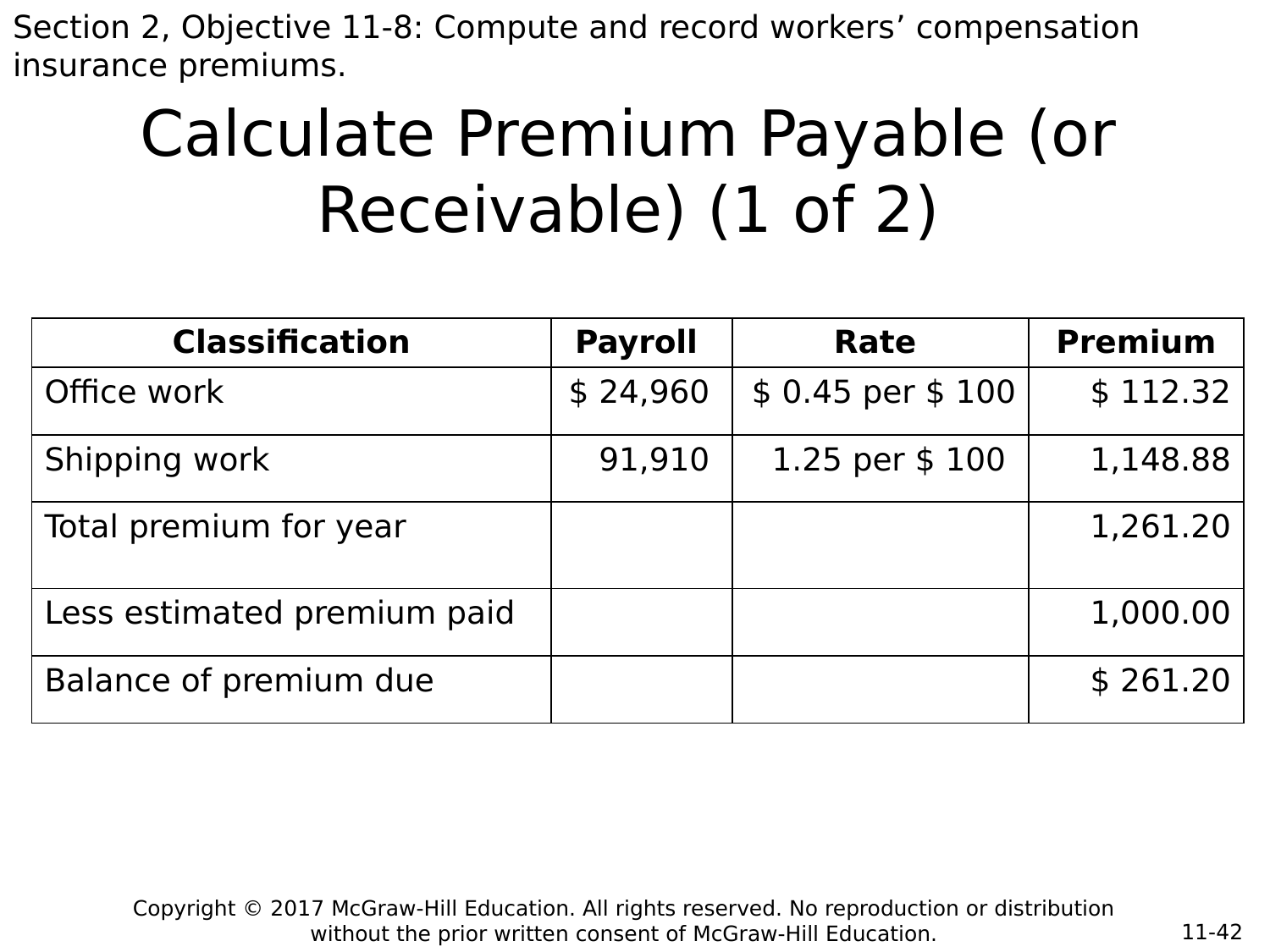

Section 2, Objective 11-8: Compute and record workers’ compensation insurance premiums.
# Calculate Premium Payable (or Receivable) (1 of 2)
| Classification | Payroll | Rate | Premium |
| --- | --- | --- | --- |
| Office work | $ 24,960 | $ 0.45 per $ 100 | $ 112.32 |
| Shipping work | 91,910 | 1.25 per $ 100 | 1,148.88 |
| Total premium for year |  |  | 1,261.20 |
| Less estimated premium paid |  |  | 1,000.00 |
| Balance of premium due |  |  | $ 261.20 |